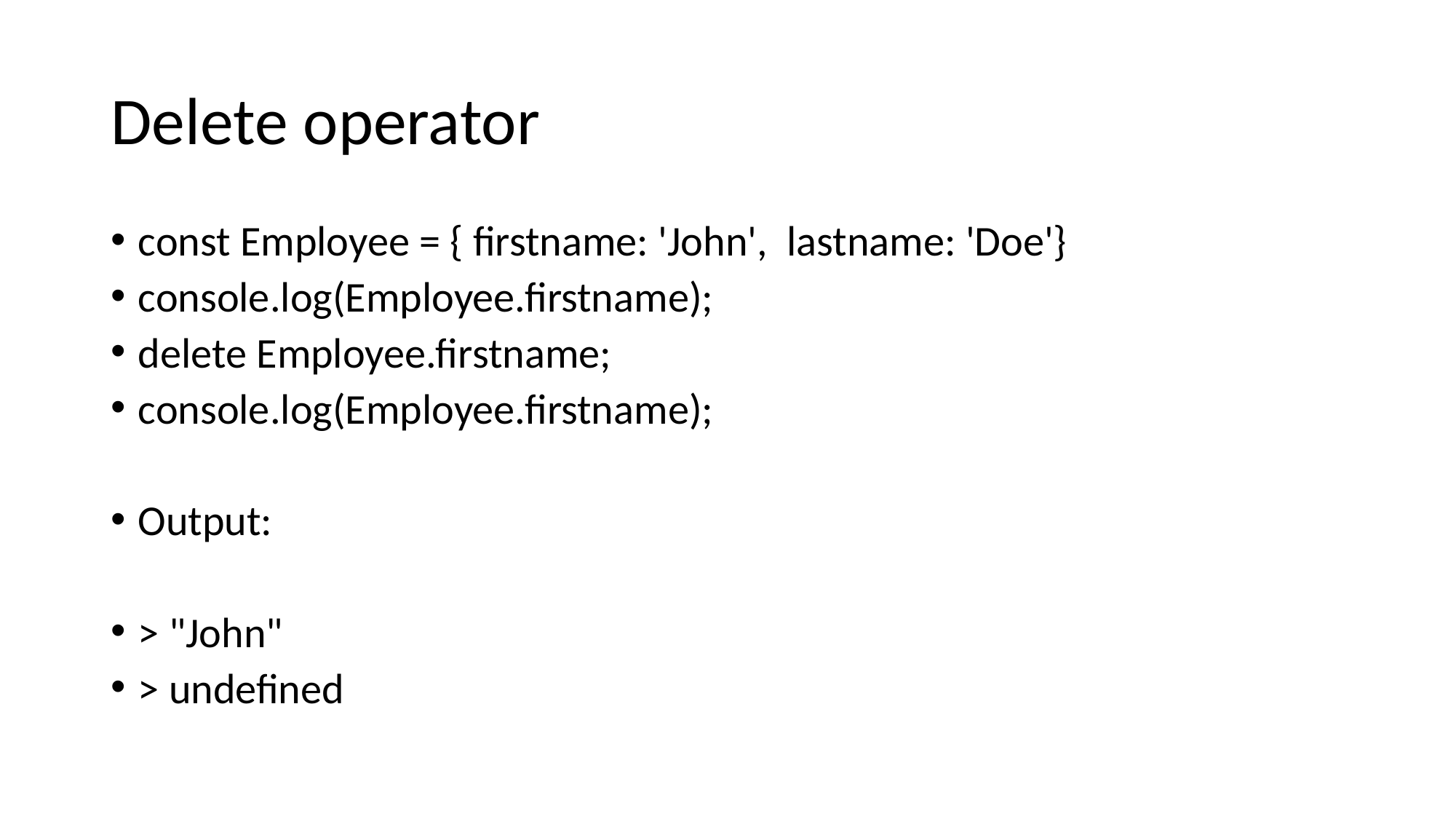

# Delete operator
const Employee = { firstname: 'John',  lastname: 'Doe'}
console.log(Employee.firstname);
delete Employee.firstname;
console.log(Employee.firstname);

Output:

> "John"
> undefined